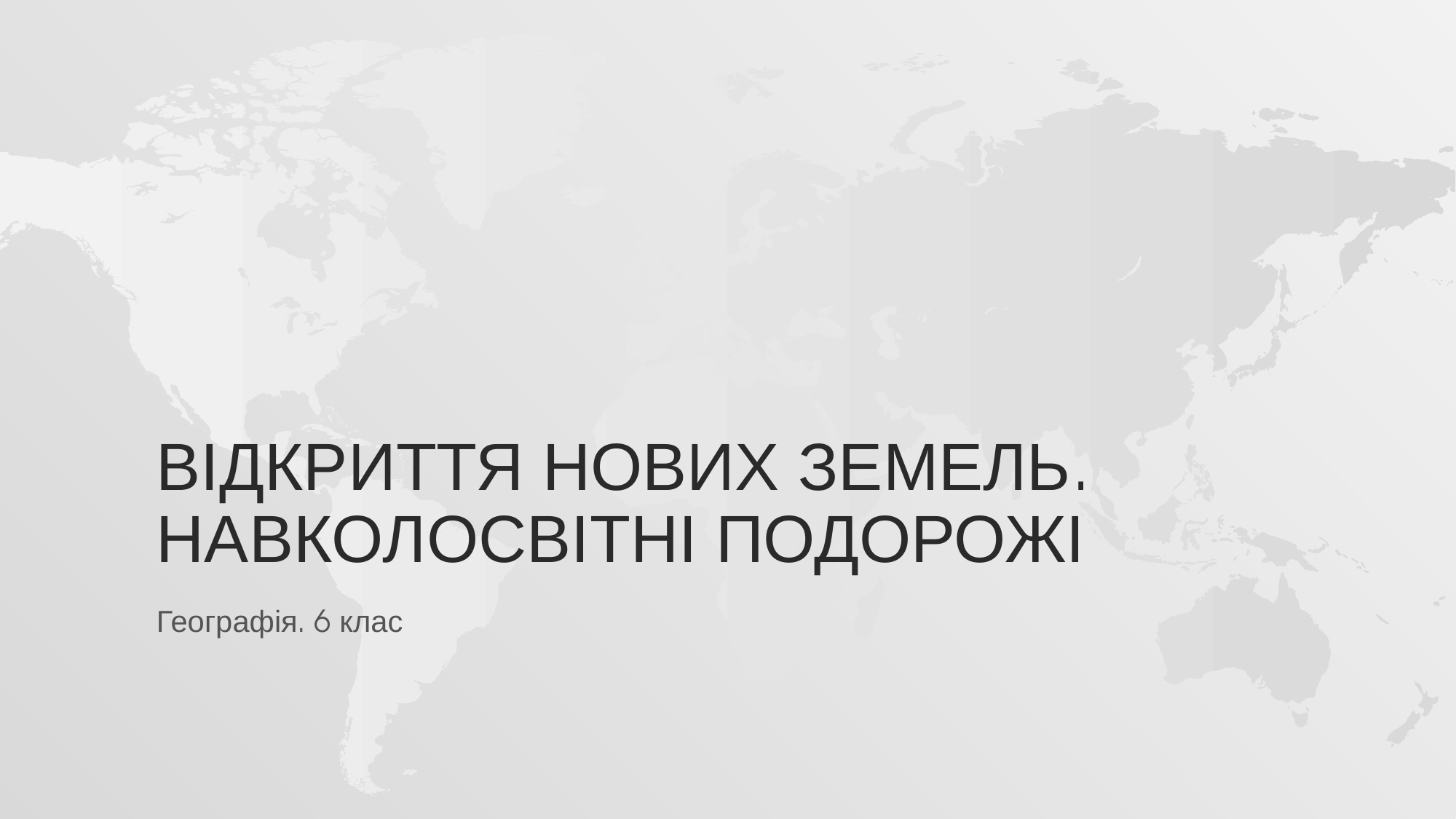

# Відкриття нових земель. Навколосвітні подорожі
Географія. 6 клас